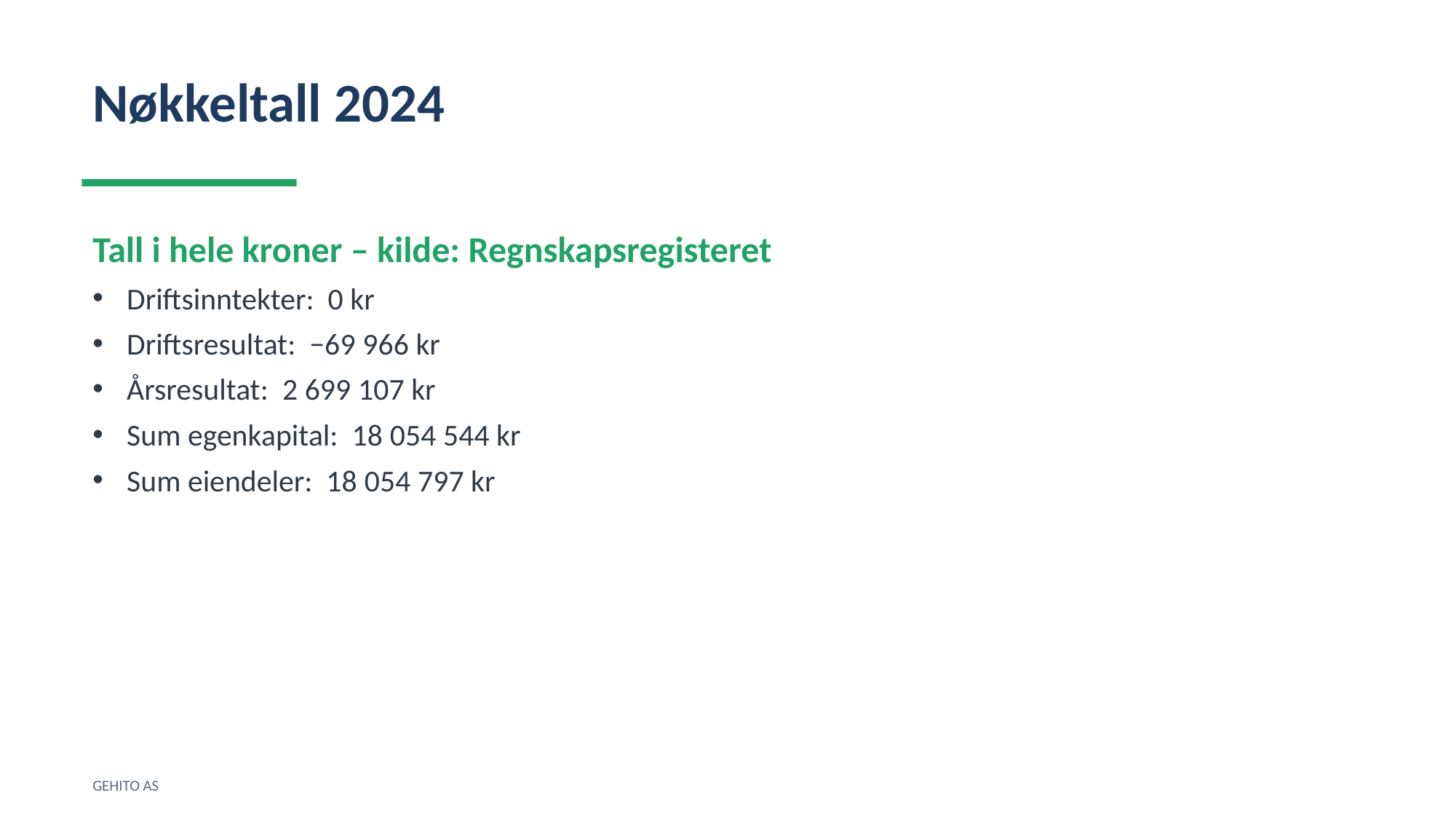

Nøkkeltall 2024

Tall i hele kroner – kilde: Regnskapsregisteret
Driftsinntekter:  0 kr
Driftsresultat:  −69 966 kr
Årsresultat:  2 699 107 kr
Sum egenkapital:  18 054 544 kr
Sum eiendeler:  18 054 797 kr
GEHITO AS